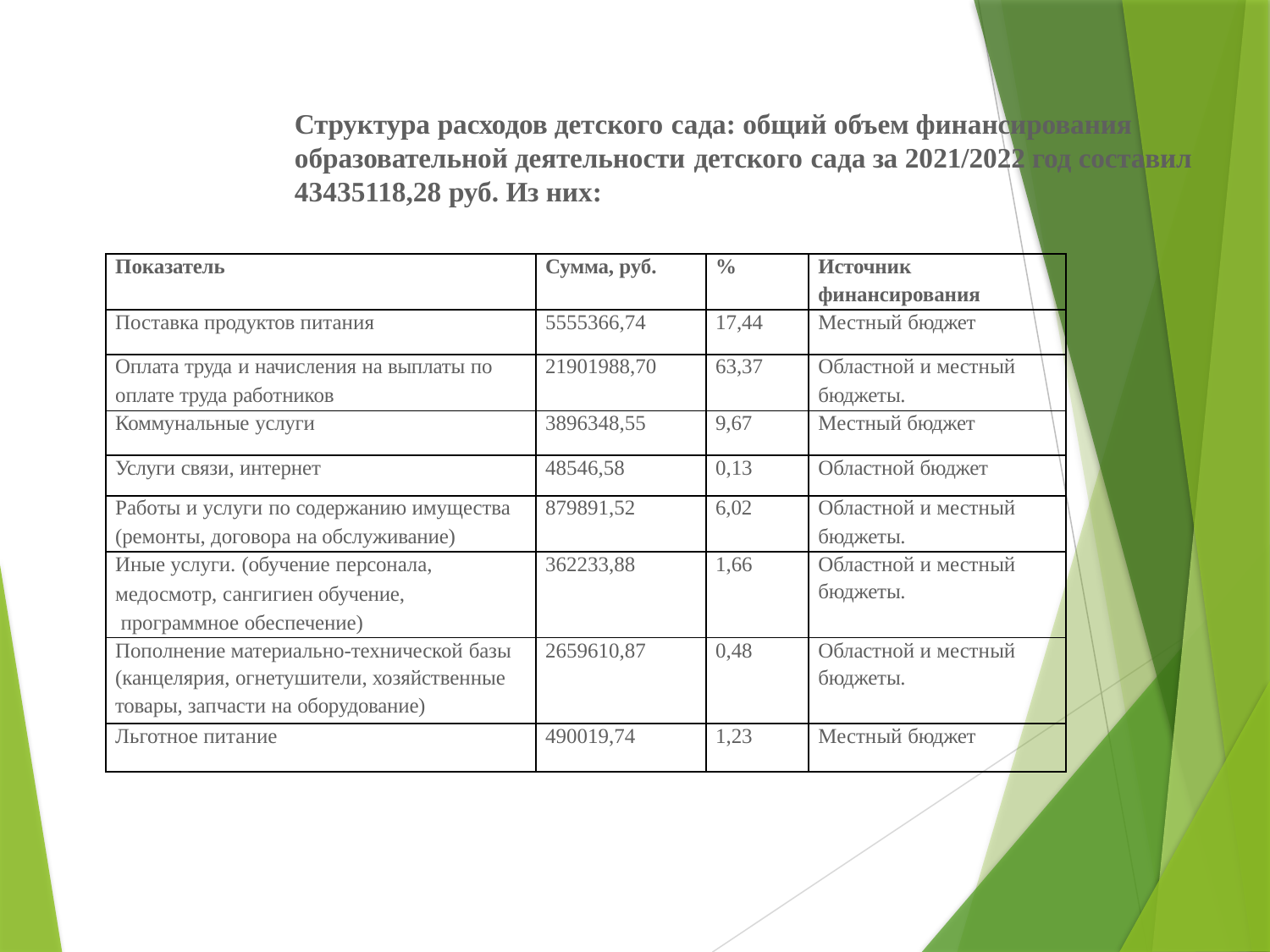

Структура расходов детского сада: общий объем финансирования  образовательной деятельности детского сада за 2021/2022 год составил  43435118,28 руб. Из них:
| Показатель | Сумма, руб. | % | Источник финансирования |
| --- | --- | --- | --- |
| Поставка продуктов питания | 5555366,74 | 17,44 | Местный бюджет |
| Оплата труда и начисления на выплаты по оплате труда работников | 21901988,70 | 63,37 | Областной и местный бюджеты. |
| Коммунальные услуги | 3896348,55 | 9,67 | Местный бюджет |
| Услуги связи, интернет | 48546,58 | 0,13 | Областной бюджет |
| Работы и услуги по содержанию имущества (ремонты, договора на обслуживание) | 879891,52 | 6,02 | Областной и местный бюджеты. |
| Иные услуги. (обучение персонала, медосмотр, сангигиен обучение, программное обеспечение) | 362233,88 | 1,66 | Областной и местный бюджеты. |
| Пополнение материально-технической базы (канцелярия, огнетушители, хозяйственные товары, запчасти на оборудование) | 2659610,87 | 0,48 | Областной и местный бюджеты. |
| Льготное питание | 490019,74 | 1,23 | Местный бюджет |